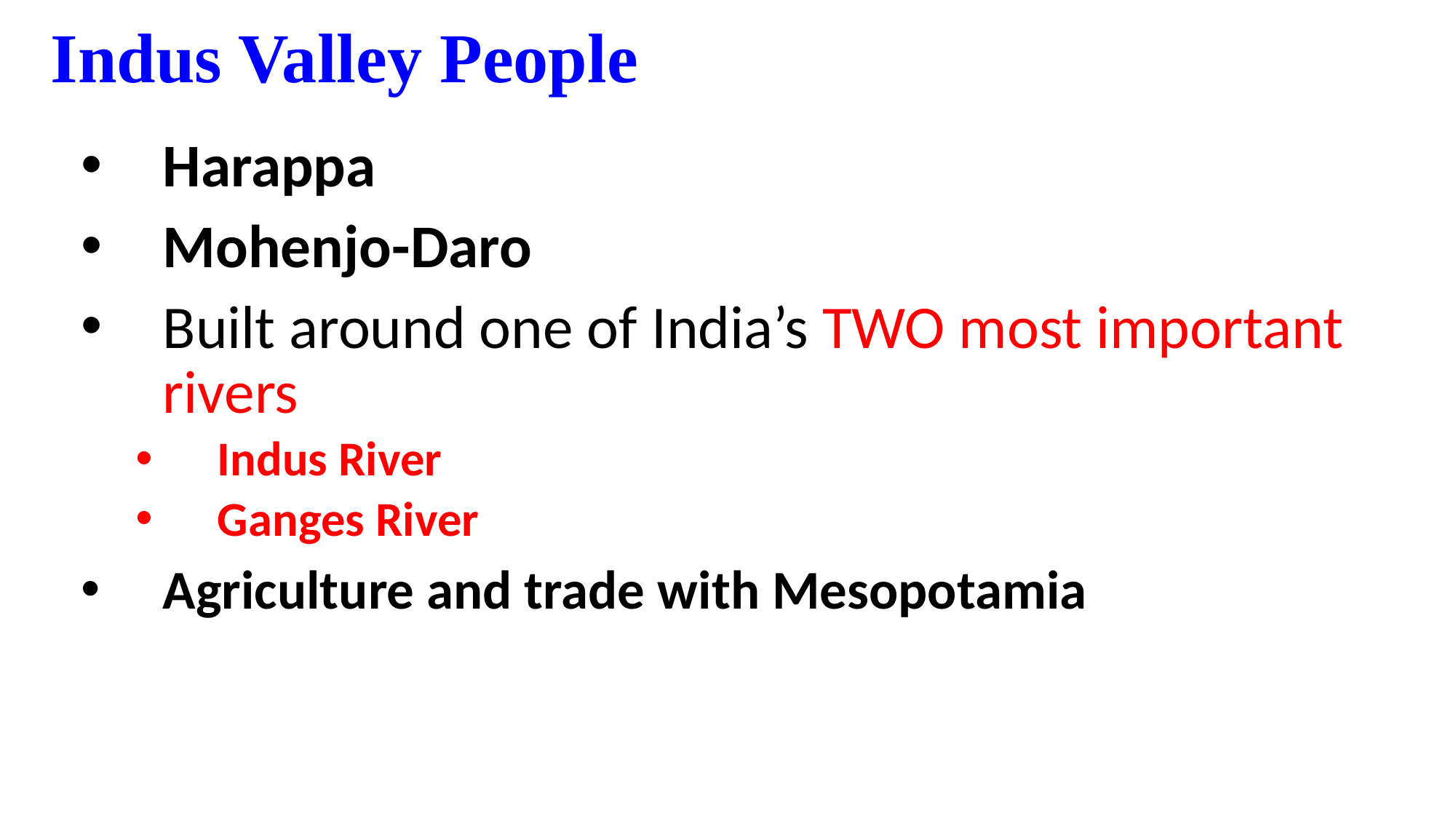

# Indus Valley People
Harappa
Mohenjo-Daro
Built around one of India’s TWO most important rivers
Indus River
Ganges River
Agriculture and trade with Mesopotamia